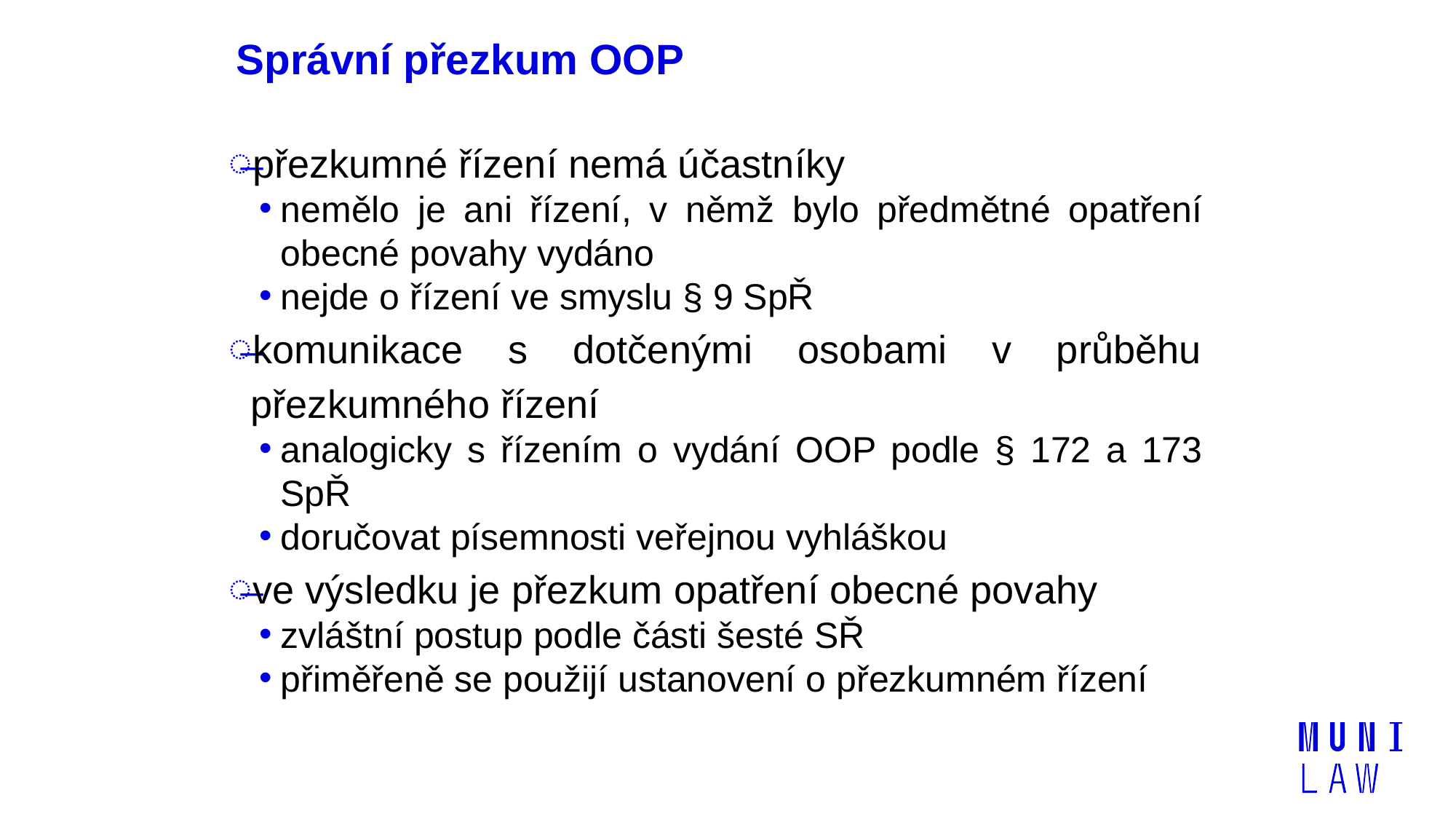

# Správní přezkum OOP
přezkumné řízení nemá účastníky
nemělo je ani řízení, v němž bylo předmětné opatření obecné povahy vydáno
nejde o řízení ve smyslu § 9 SpŘ
komunikace s dotčenými osobami v průběhu přezkumného řízení
analogicky s řízením o vydání OOP podle § 172 a 173 SpŘ
doručovat písemnosti veřejnou vyhláškou
ve výsledku je přezkum opatření obecné povahy
zvláštní postup podle části šesté SŘ
přiměřeně se použijí ustanovení o přezkumném řízení